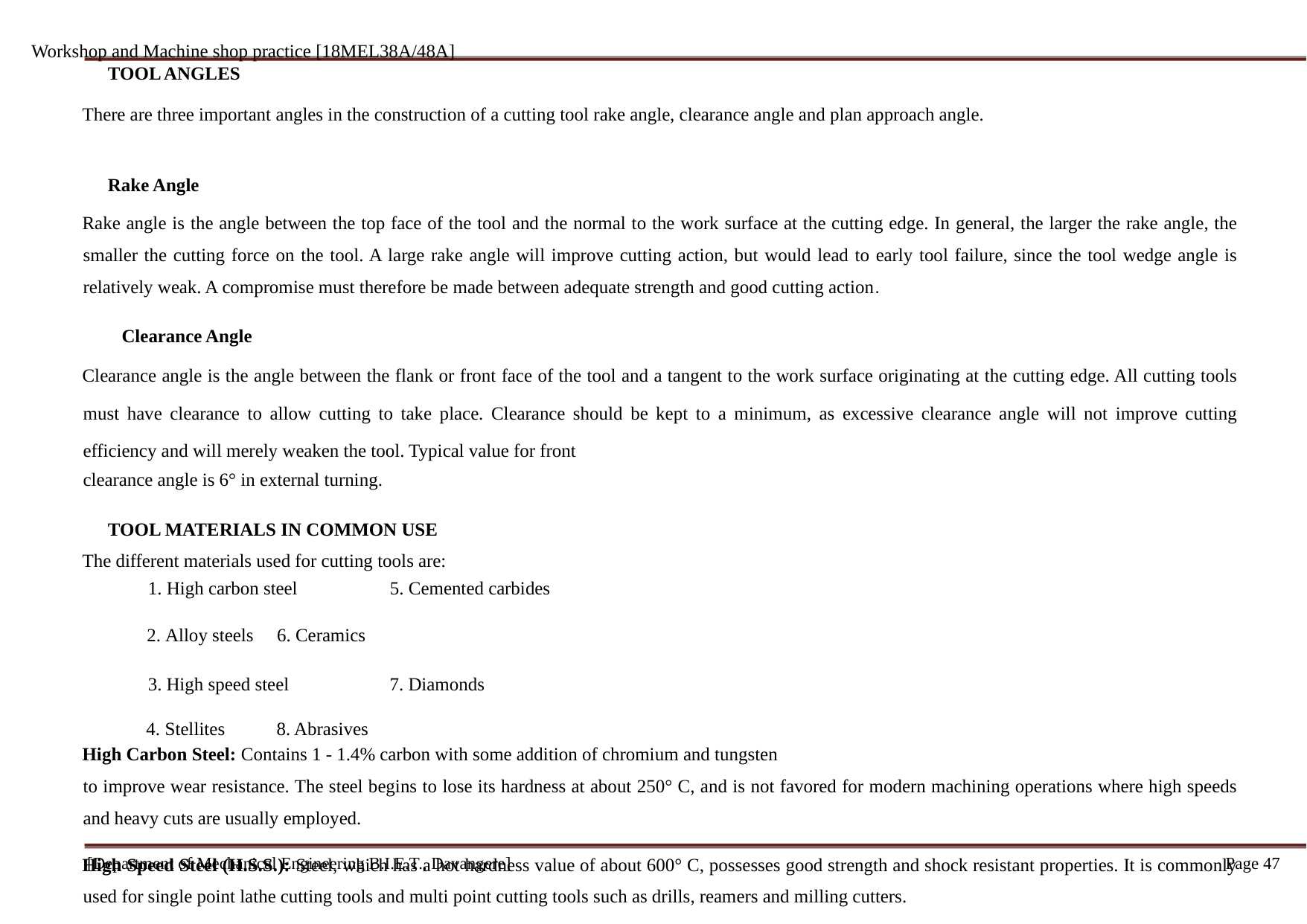

Workshop and Machine shop practice [18MEL38A/48A]
TOOL ANGLES
There are three important angles in the construction of a cutting tool rake angle, clearance angle and plan approach angle.

Rake Angle
Rake angle is the angle between the top face of the tool and the normal to the work surface at the cutting edge. In general, the larger the rake angle, the smaller the cutting force on the tool. A large rake angle will improve cutting action, but would lead to early tool failure, since the tool wedge angle is relatively weak. A compromise must therefore be made between adequate strength and good cutting action.

Clearance Angle
Clearance angle is the angle between the flank or front face of the tool and a tangent to the work surface originating at the cutting edge. All cutting tools must have clearance to allow cutting to take place. Clearance should be kept to a minimum, as excessive clearance angle will not improve cutting efficiency and will merely weaken the tool. Typical value for front
clearance angle is 6° in external turning.

TOOL MATERIALS IN COMMON USE
The different materials used for cutting tools are:
High carbon steel	5. Cemented carbides

Alloy steels	6. Ceramics

High speed steel	7. Diamonds

Stellites	8. Abrasives
High Carbon Steel: Contains 1 - 1.4% carbon with some addition of chromium and tungsten
to improve wear resistance. The steel begins to lose its hardness at about 250° C, and is not favored for modern machining operations where high speeds and heavy cuts are usually employed.
High Speed Steel (H.S.S.): Steel, which has a hot hardness value of about 600° C, possesses good strength and shock resistant properties. It is commonly used for single point lathe cutting tools and multi point cutting tools such as drills, reamers and milling cutters.

Page 47
[Department of Mechanical Engineering B.I.E.T., Davangere]